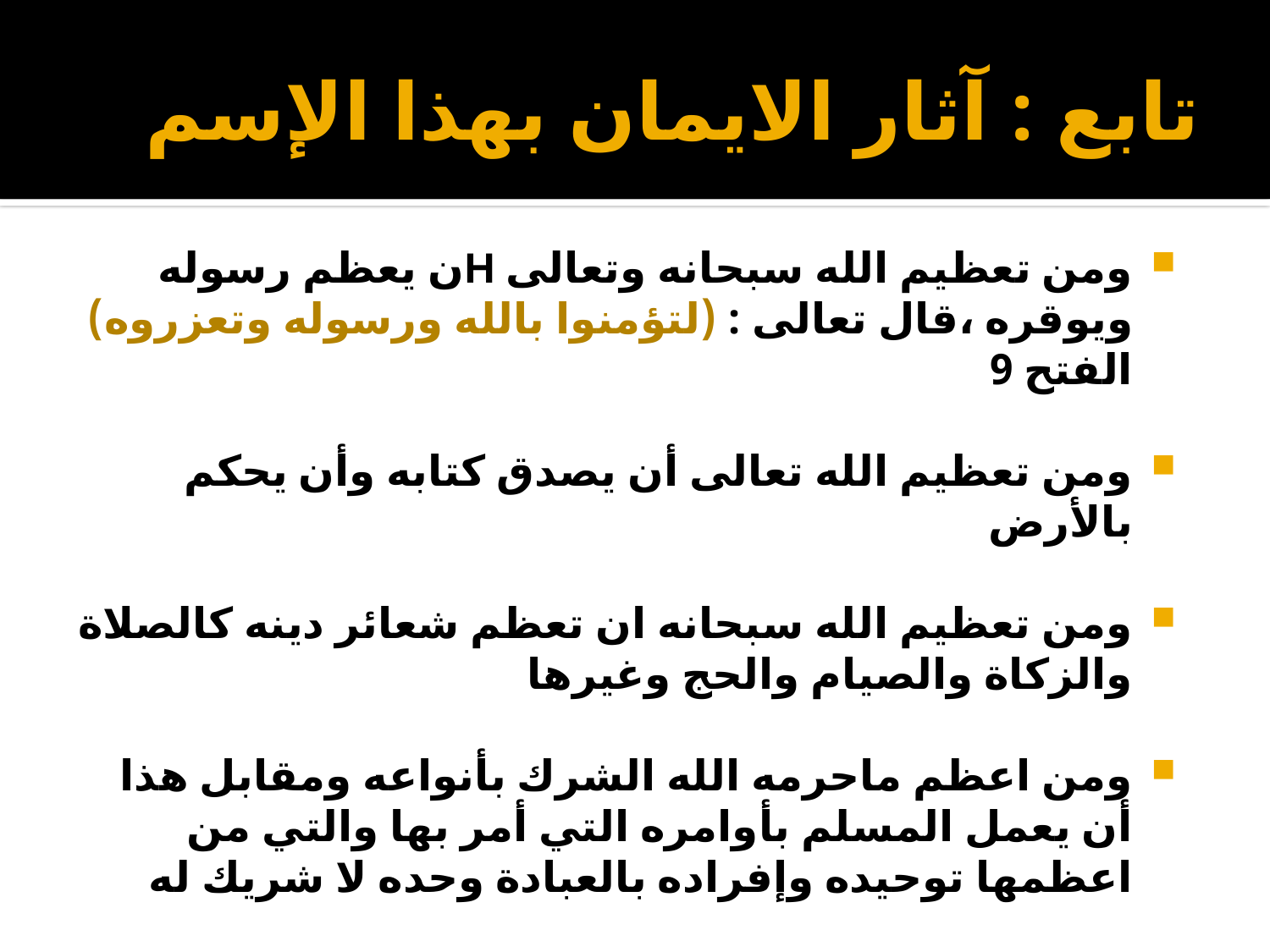

# تابع : آثار الايمان بهذا الإسم
ومن تعظيم الله سبحانه وتعالى Hن يعظم رسوله ويوقره ،قال تعالى : (لتؤمنوا بالله ورسوله وتعزروه) الفتح 9

ومن تعظيم الله تعالى أن يصدق كتابه وأن يحكم بالأرض

ومن تعظيم الله سبحانه ان تعظم شعائر دينه كالصلاة والزكاة والصيام والحج وغيرها

ومن اعظم ماحرمه الله الشرك بأنواعه ومقابل هذا أن يعمل المسلم بأوامره التي أمر بها والتي من اعظمها توحيده وإفراده بالعبادة وحده لا شريك له